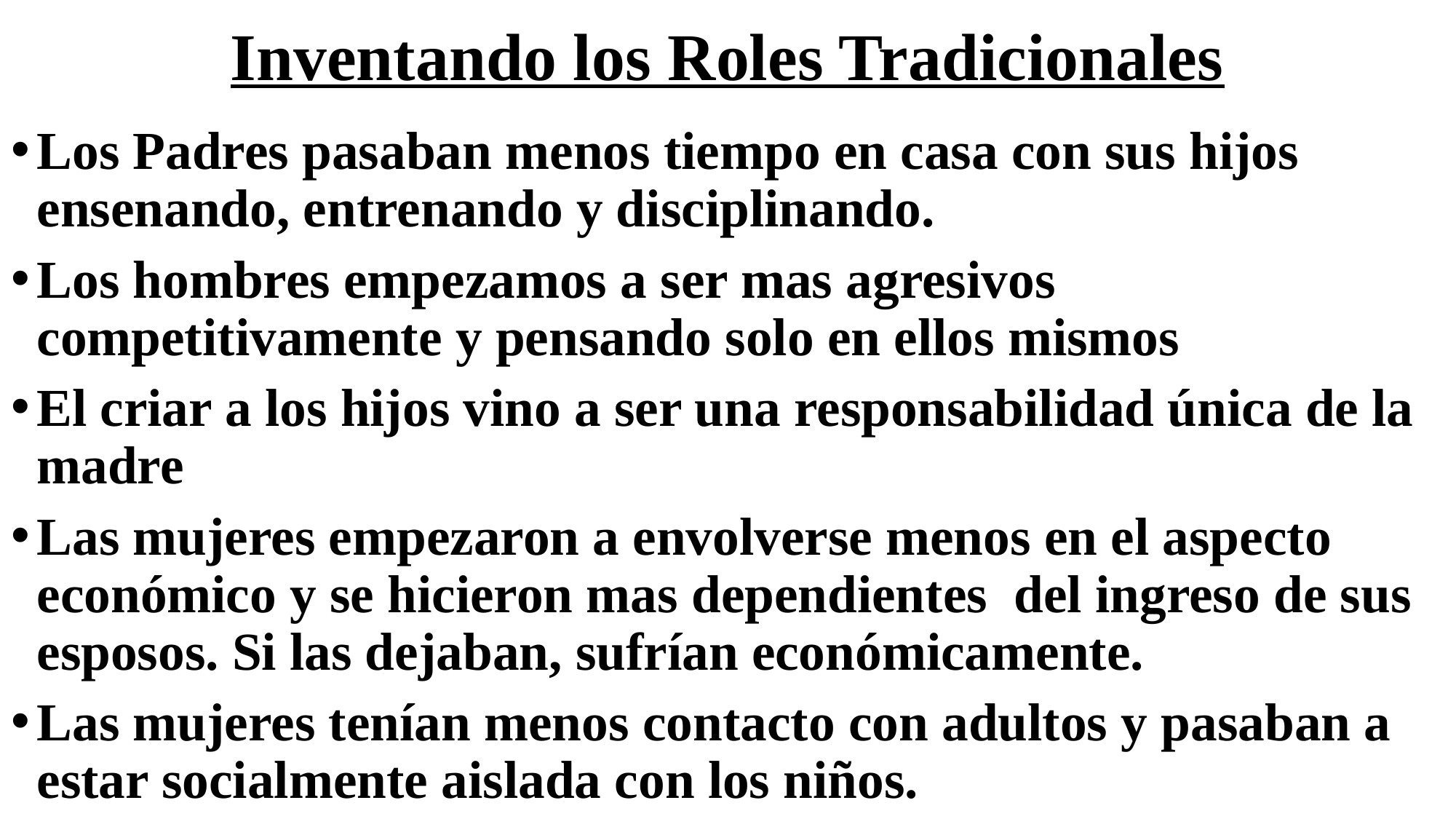

# Inventando los Roles Tradicionales
Los Padres pasaban menos tiempo en casa con sus hijos ensenando, entrenando y disciplinando.
Los hombres empezamos a ser mas agresivos competitivamente y pensando solo en ellos mismos
El criar a los hijos vino a ser una responsabilidad única de la madre
Las mujeres empezaron a envolverse menos en el aspecto económico y se hicieron mas dependientes  del ingreso de sus esposos. Si las dejaban, sufrían económicamente.
Las mujeres tenían menos contacto con adultos y pasaban a estar socialmente aislada con los niños.